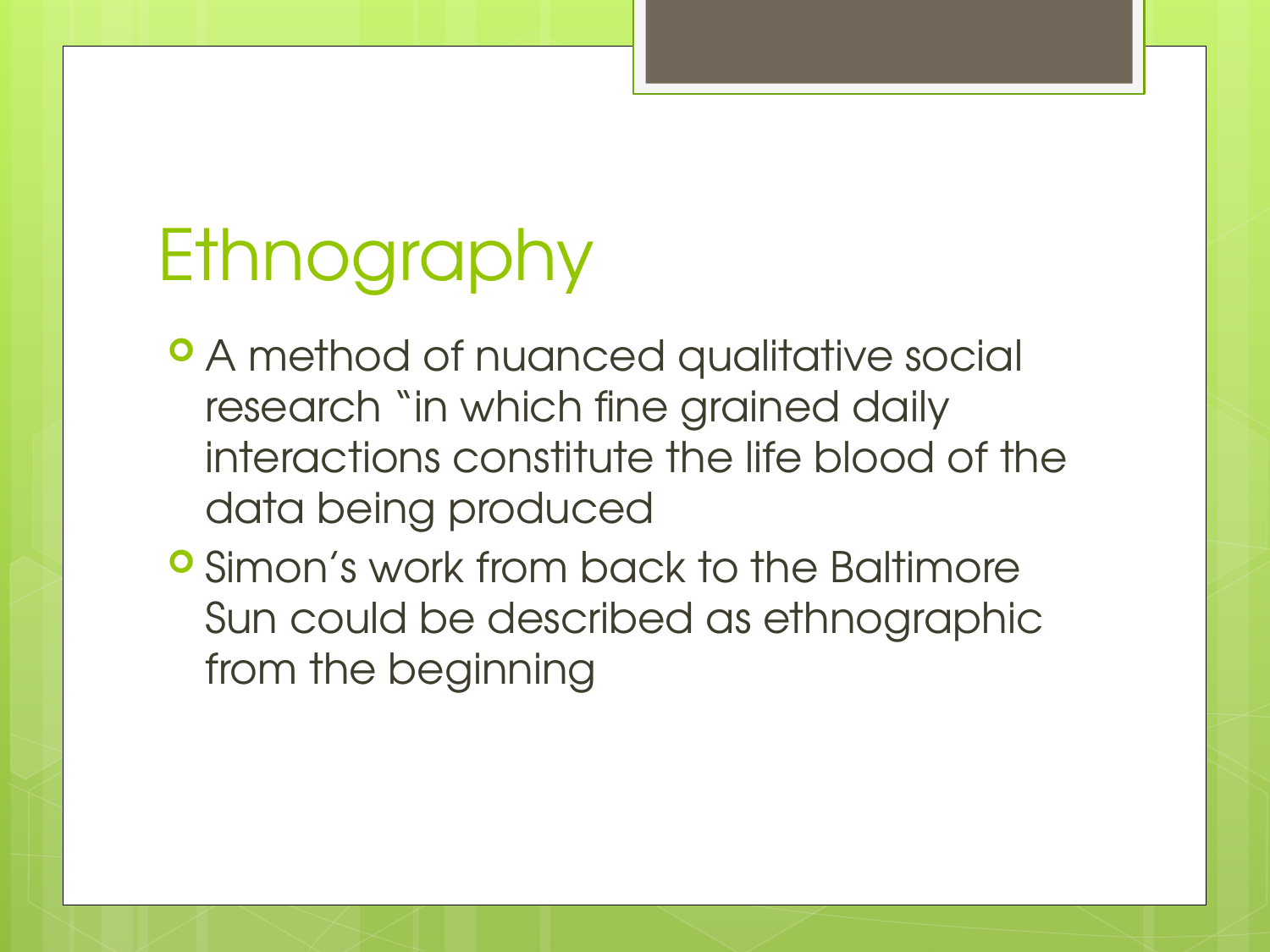

# Ethnography
A method of nuanced qualitative social research “in which fine grained daily interactions constitute the life blood of the data being produced
Simon’s work from back to the Baltimore Sun could be described as ethnographic from the beginning